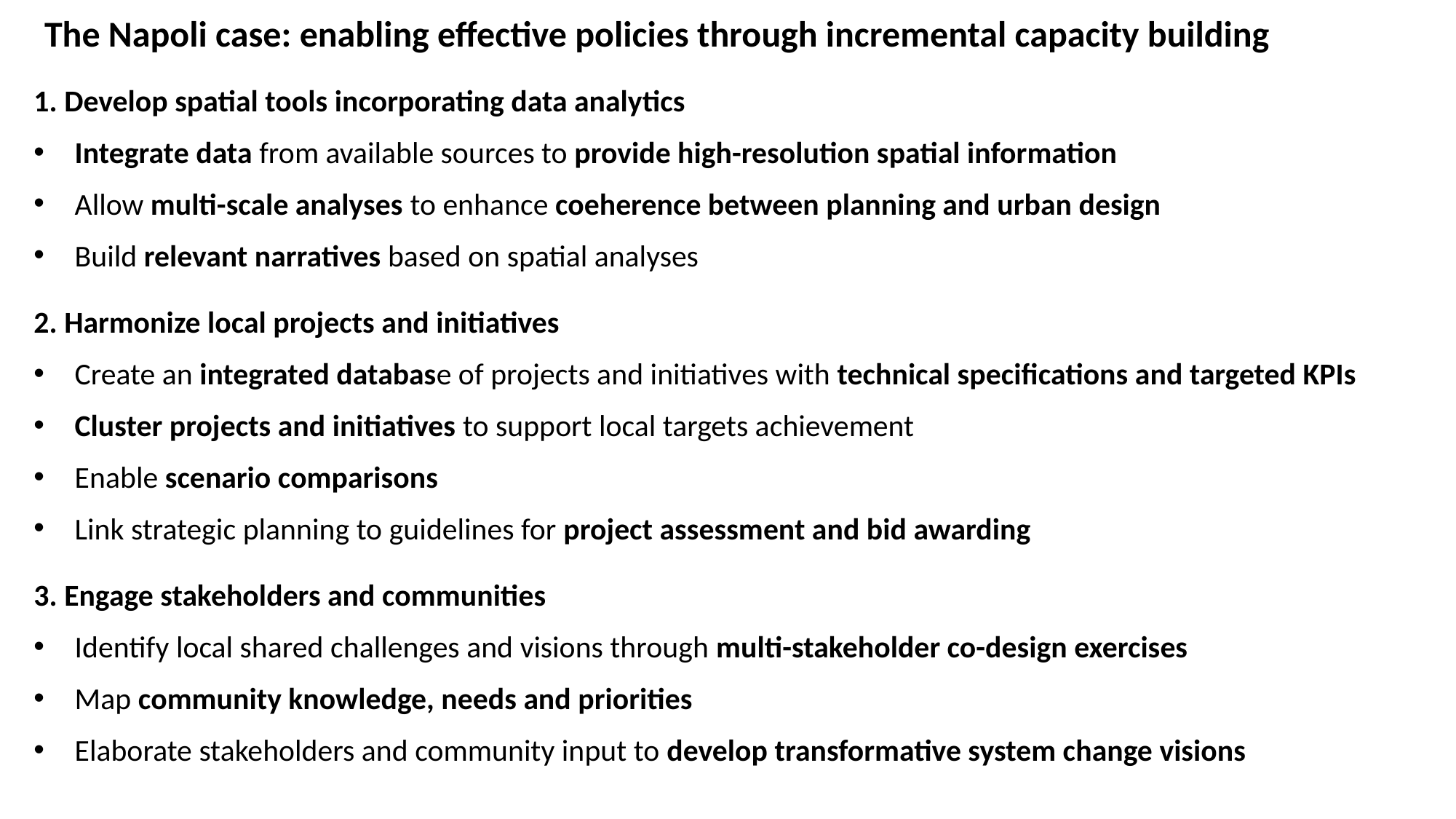

The Napoli case: enabling effective policies through incremental capacity building
1. Develop spatial tools incorporating data analytics
Integrate data from available sources to provide high-resolution spatial information
Allow multi-scale analyses to enhance coeherence between planning and urban design
Build relevant narratives based on spatial analyses
2. Harmonize local projects and initiatives
Create an integrated database of projects and initiatives with technical specifications and targeted KPIs
Cluster projects and initiatives to support local targets achievement
Enable scenario comparisons
Link strategic planning to guidelines for project assessment and bid awarding
3. Engage stakeholders and communities
Identify local shared challenges and visions through multi-stakeholder co-design exercises
Map community knowledge, needs and priorities
Elaborate stakeholders and community input to develop transformative system change visions